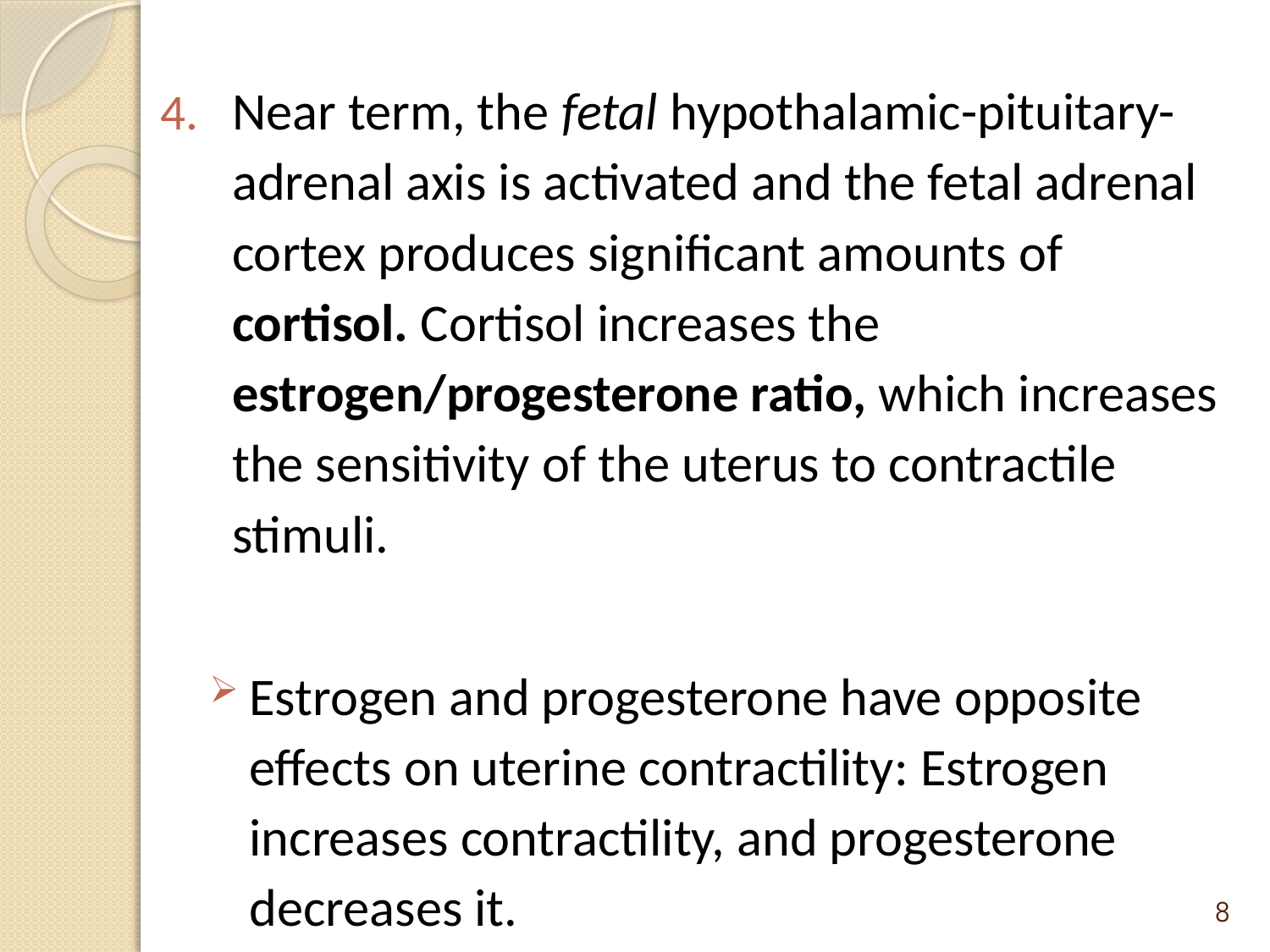

Near term, the fetal hypothalamic-pituitary-adrenal axis is activated and the fetal adrenal cortex produces significant amounts of cortisol. Cortisol increases the estrogen/progesterone ratio, which increases the sensitivity of the uterus to contractile stimuli.

Estrogen and progesterone have opposite effects on uterine contractility: Estrogen increases contractility, and progesterone decreases it.
8